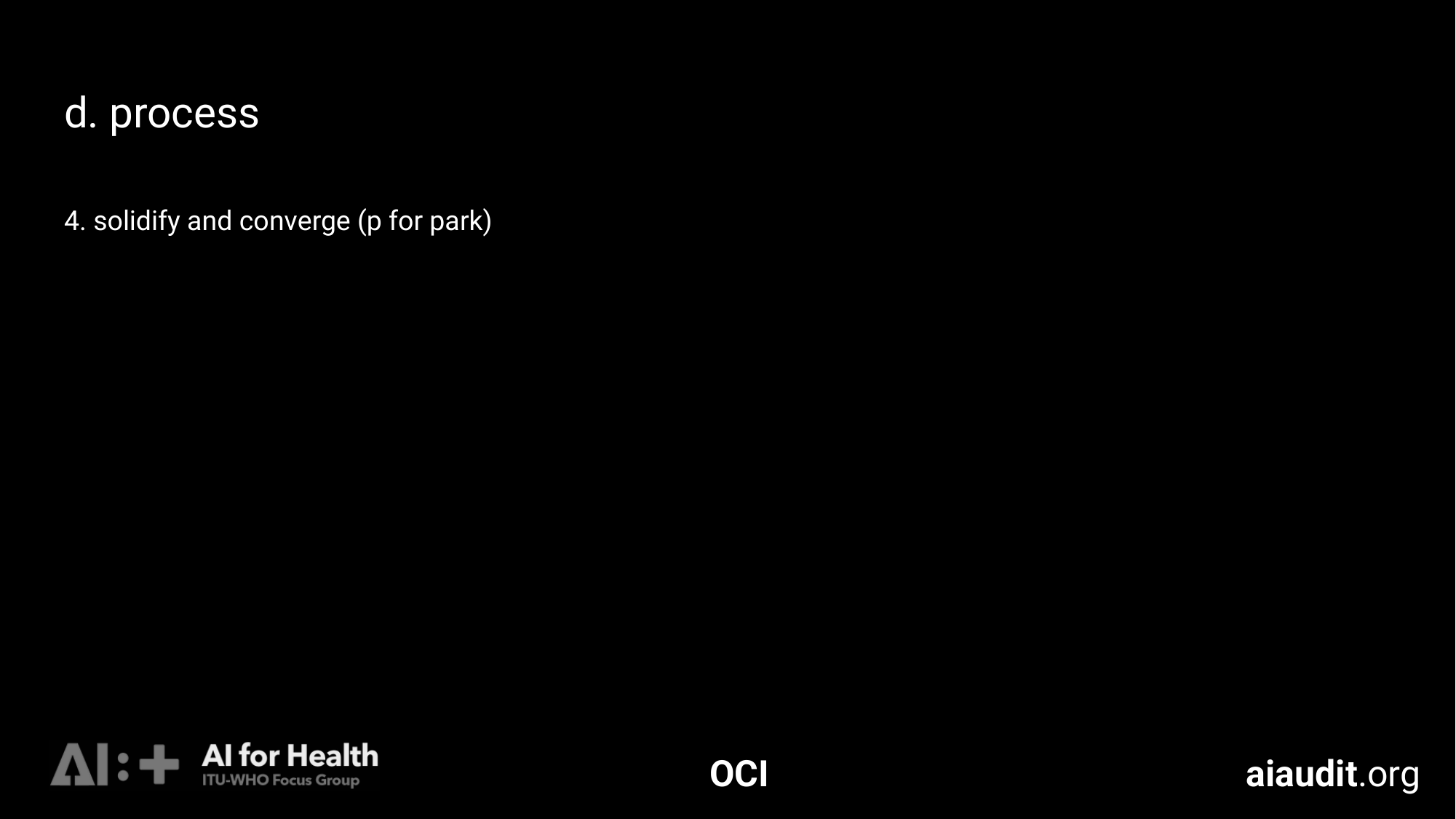

# d. process
4. solidify and converge (p for park)